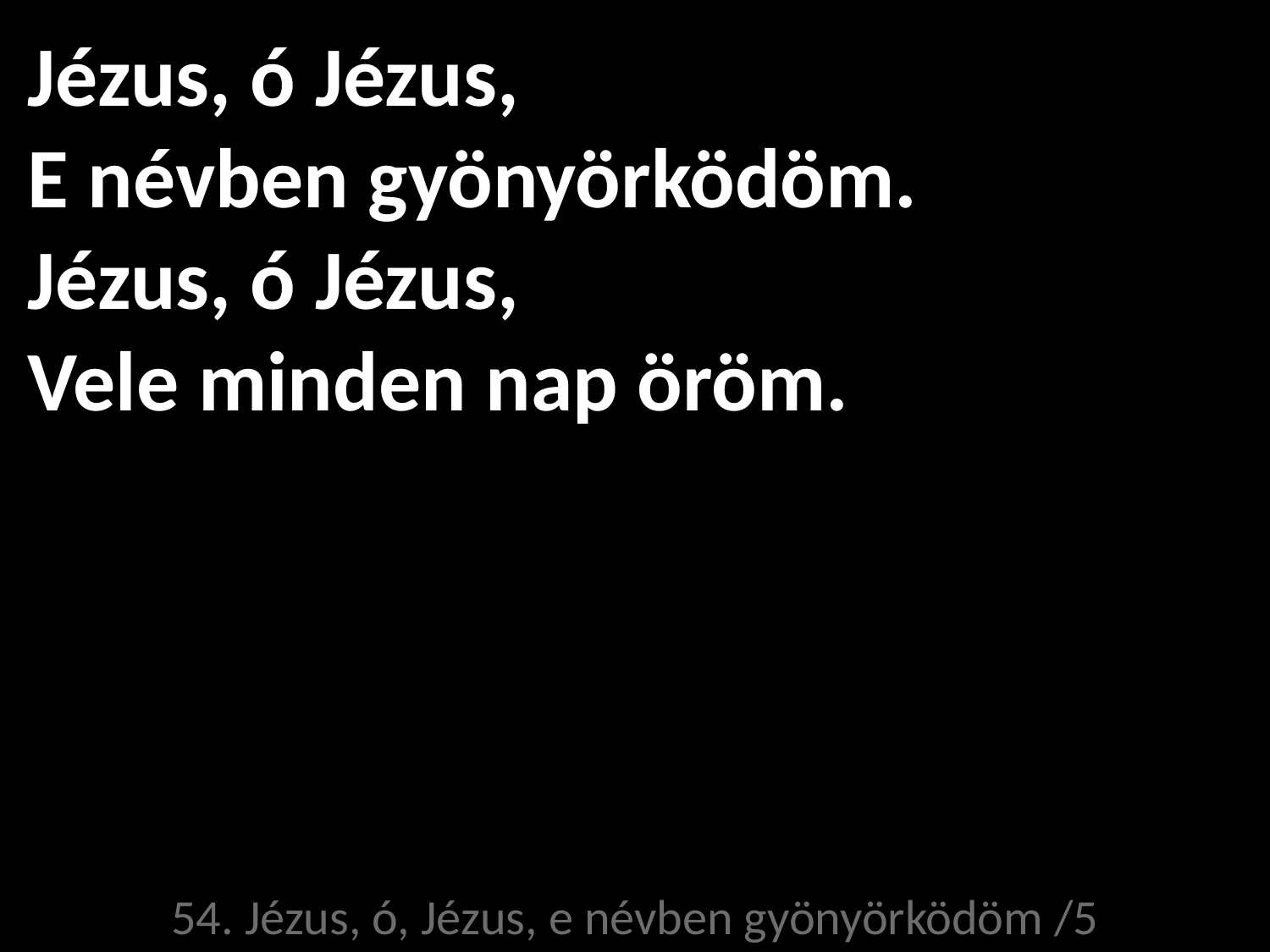

# Jézus, ó Jézus, E névben gyönyörködöm. Jézus, ó Jézus, Vele minden nap öröm..
54. Jézus, ó, Jézus, e névben gyönyörködöm /5